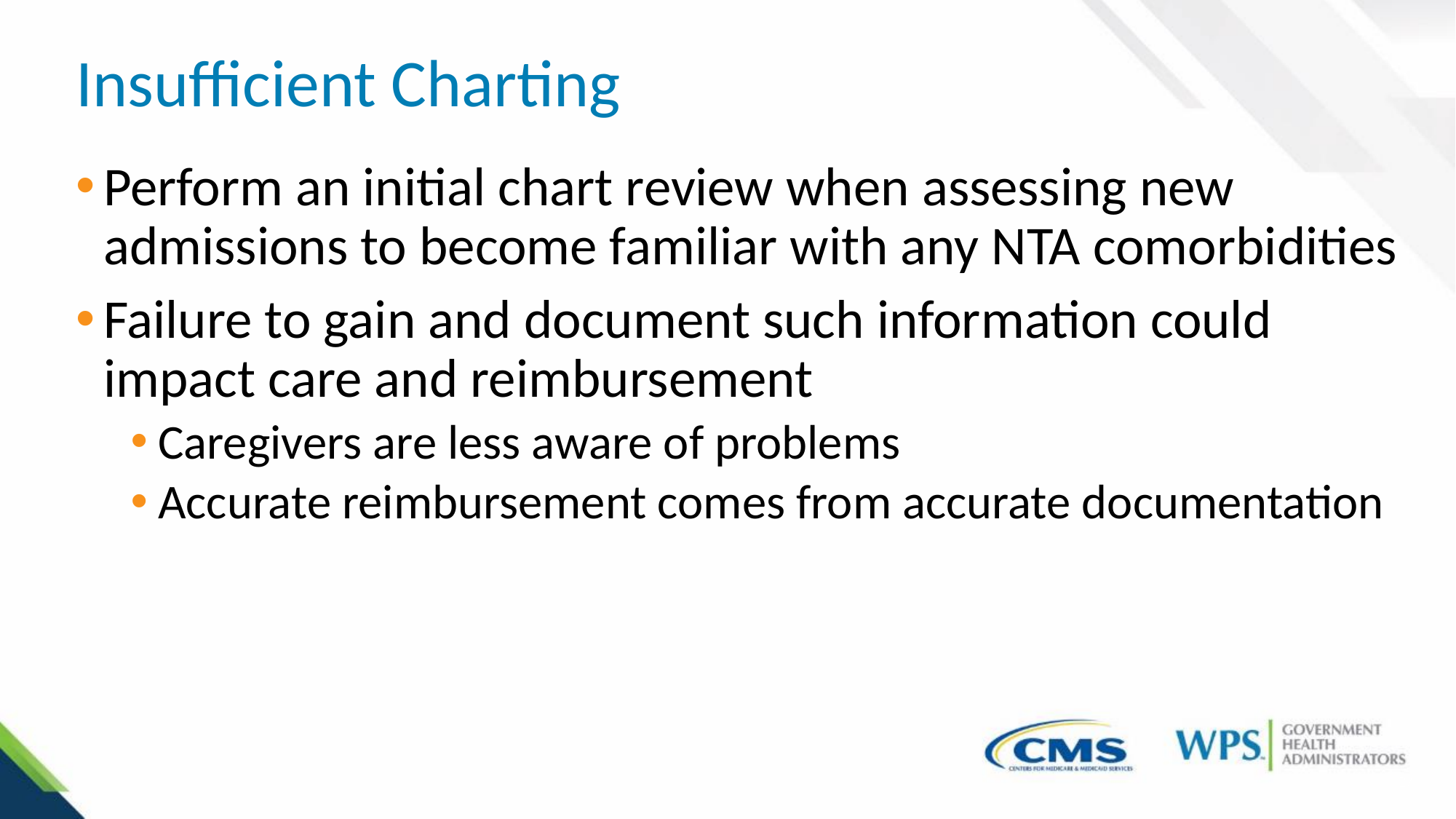

# Insufficient Charting
Perform an initial chart review when assessing new admissions to become familiar with any NTA comorbidities
Failure to gain and document such information could impact care and reimbursement
Caregivers are less aware of problems
Accurate reimbursement comes from accurate documentation